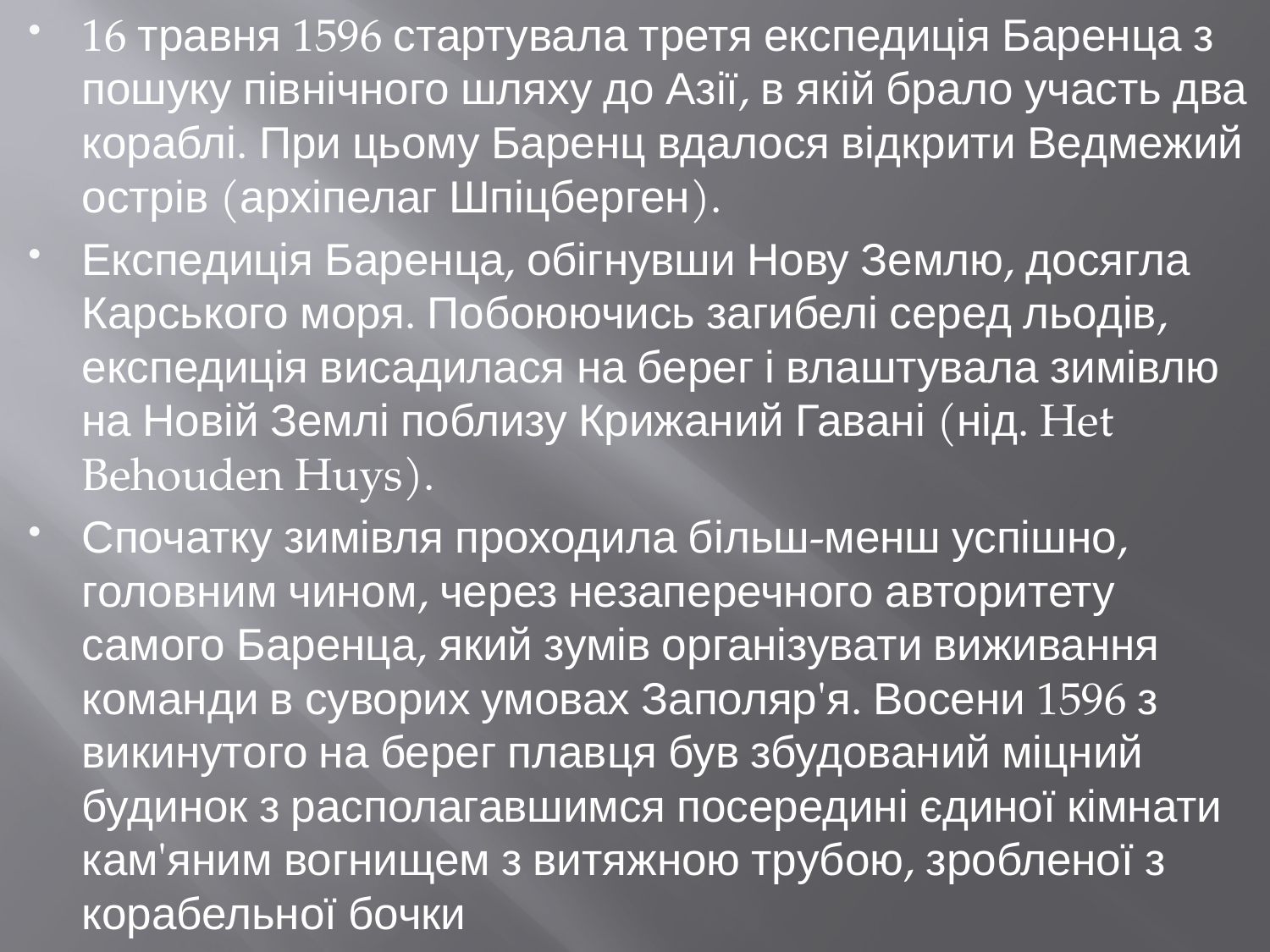

16 травня 1596 стартувала третя експедиція Баренца з пошуку північного шляху до Азії, в якій брало участь два кораблі. При цьому Баренц вдалося відкрити Ведмежий острів (архіпелаг Шпіцберген).
Експедиція Баренца, обігнувши Нову Землю, досягла Карського моря. Побоюючись загибелі серед льодів, експедиція висадилася на берег і влаштувала зимівлю на Новій Землі поблизу Крижаний Гавані (нід. Het Behouden Huys).
Спочатку зимівля проходила більш-менш успішно, головним чином, через незаперечного авторитету самого Баренца, який зумів організувати виживання команди в суворих умовах Заполяр'я. Восени 1596 з викинутого на берег плавця був збудований міцний будинок з располагавшимся посередині єдиної кімнати кам'яним вогнищем з витяжною трубою, зробленої з корабельної бочки
#